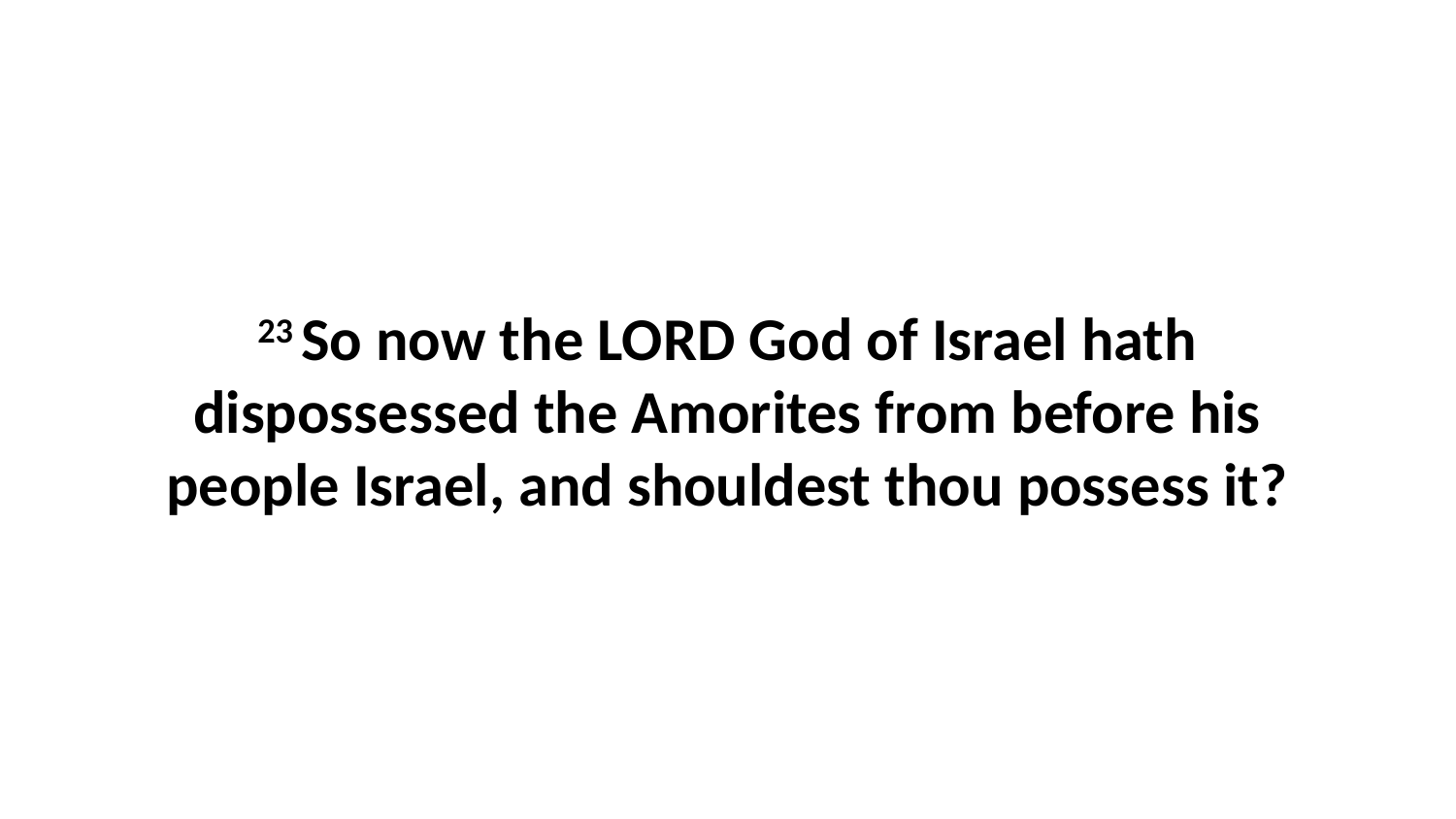

23 So now the LORD God of Israel hath dispossessed the Amorites from before his people Israel, and shouldest thou possess it?